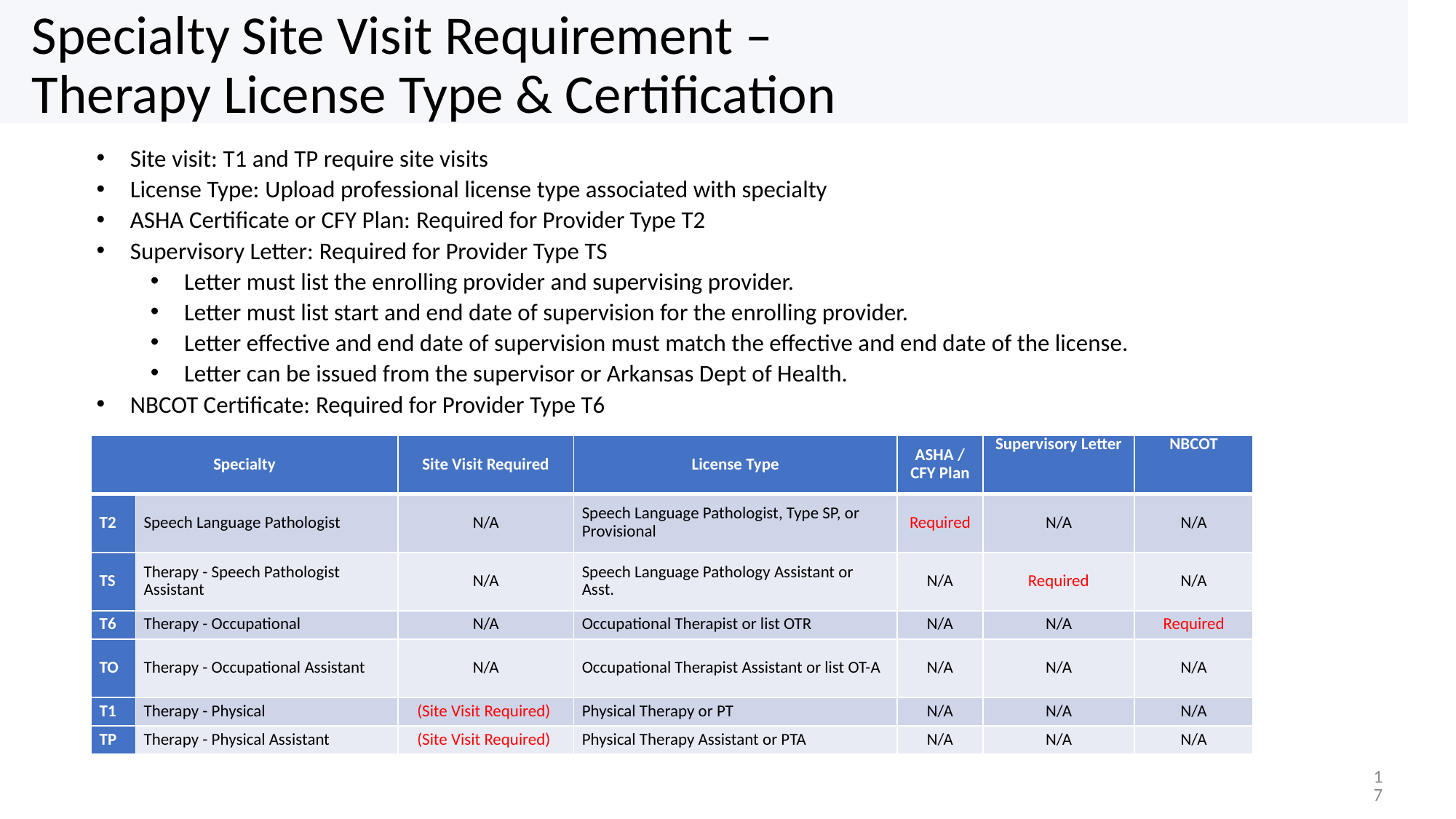

# Specialty Site Visit Requirement – Therapy License Type & Certification
Site visit: T1 and TP require site visits
License Type: Upload professional license type associated with specialty
ASHA Certificate or CFY Plan: Required for Provider Type T2
Supervisory Letter: Required for Provider Type TS
Letter must list the enrolling provider and supervising provider.
Letter must list start and end date of supervision for the enrolling provider.
Letter effective and end date of supervision must match the effective and end date of the license.
Letter can be issued from the supervisor or Arkansas Dept of Health.
NBCOT Certificate: Required for Provider Type T6

| Specialty |  | Site Visit Required | License Type | ASHA / CFY Plan | Supervisory Letter | NBCOT |
| --- | --- | --- | --- | --- | --- | --- |
| T2 | Speech Language Pathologist | N/A | Speech Language Pathologist, Type SP, or Provisional | Required | N/A | N/A |
| TS | Therapy - Speech Pathologist Assistant | N/A | Speech Language Pathology Assistant or Asst. | N/A | Required | N/A |
| T6 | Therapy - Occupational | N/A | Occupational Therapist or list OTR | N/A | N/A | Required |
| TO | Therapy - Occupational Assistant | N/A | Occupational Therapist Assistant or list OT-A | N/A | N/A | N/A |
| T1 | Therapy - Physical | (Site Visit Required) | Physical Therapy or PT | N/A | N/A | N/A |
| TP | Therapy - Physical Assistant | (Site Visit Required) | Physical Therapy Assistant or PTA | N/A | N/A | N/A |
17